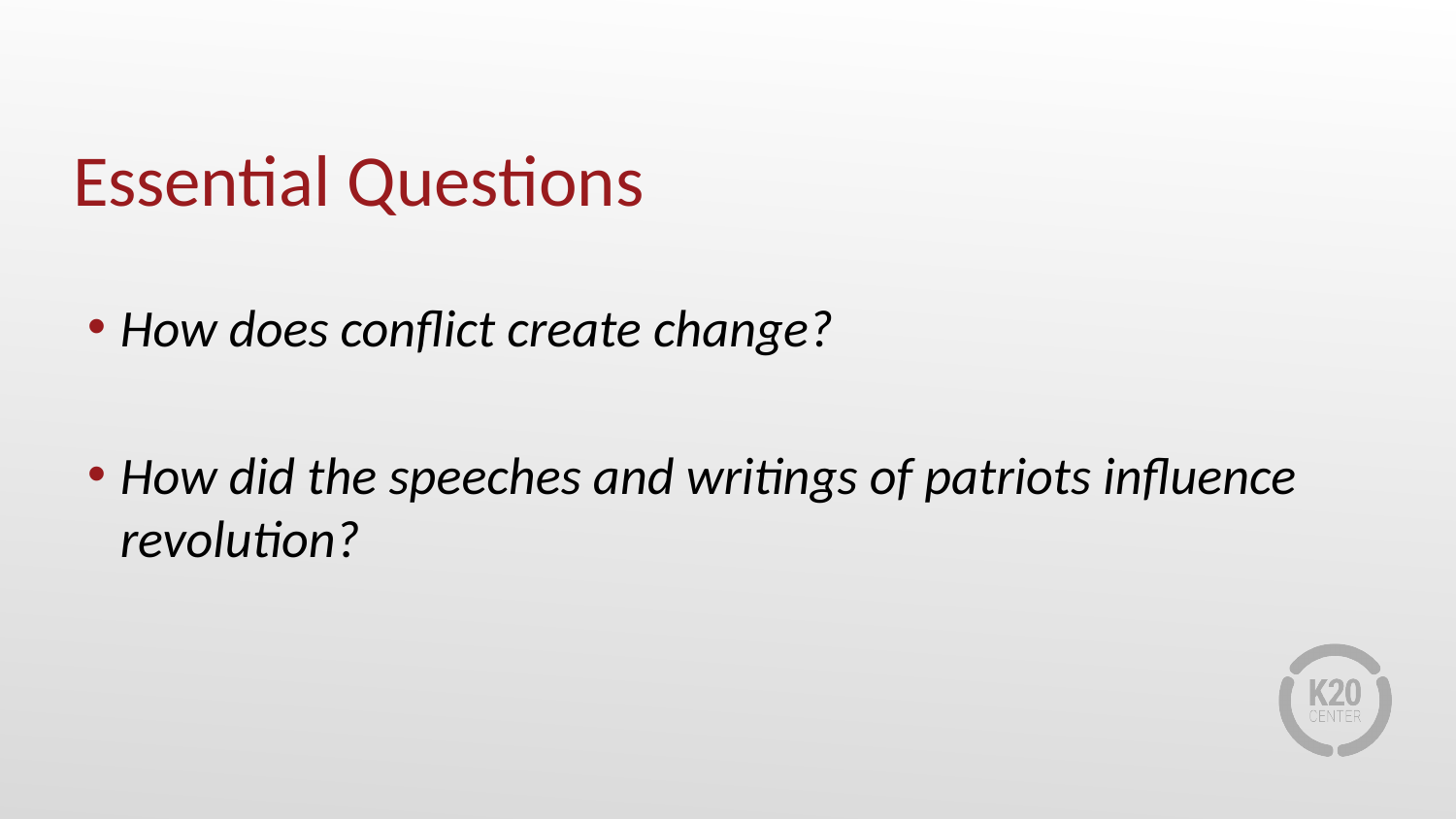

# Essential Questions
How does conflict create change?

How did the speeches and writings of patriots influence revolution?